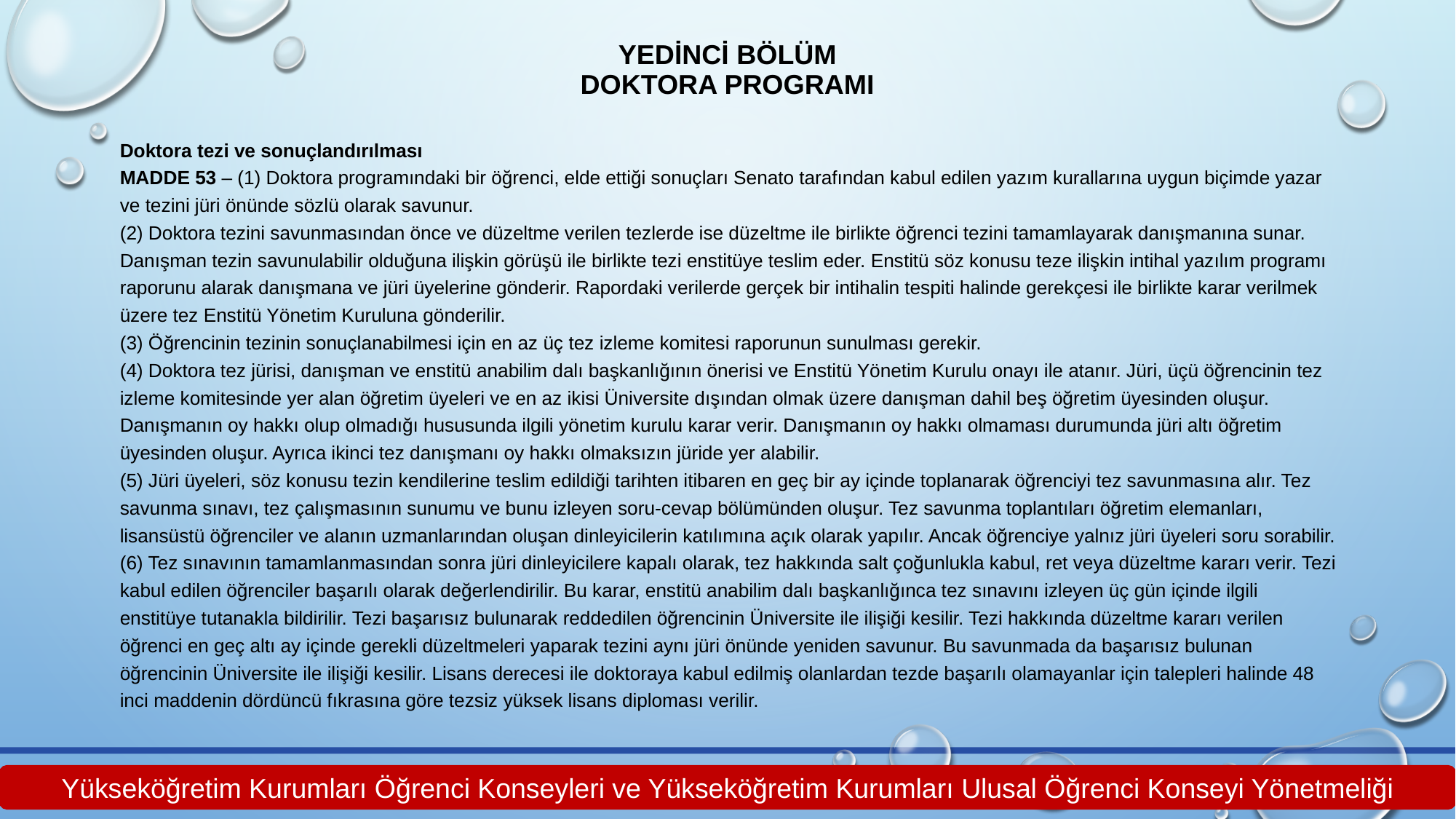

# YEDİNCİ BÖLÜM Doktora Programı
Doktora tezi ve sonuçlandırılması
MADDE 53 – (1) Doktora programındaki bir öğrenci, elde ettiği sonuçları Senato tarafından kabul edilen yazım kurallarına uygun biçimde yazar ve tezini jüri önünde sözlü olarak savunur.
(2) Doktora tezini savunmasından önce ve düzeltme verilen tezlerde ise düzeltme ile birlikte öğrenci tezini tamamlayarak danışmanına sunar. Danışman tezin savunulabilir olduğuna ilişkin görüşü ile birlikte tezi enstitüye teslim eder. Enstitü söz konusu teze ilişkin intihal yazılım programı raporunu alarak danışmana ve jüri üyelerine gönderir. Rapordaki verilerde gerçek bir intihalin tespiti halinde gerekçesi ile birlikte karar verilmek üzere tez Enstitü Yönetim Kuruluna gönderilir.
(3) Öğrencinin tezinin sonuçlanabilmesi için en az üç tez izleme komitesi raporunun sunulması gerekir.
(4) Doktora tez jürisi, danışman ve enstitü anabilim dalı başkanlığının önerisi ve Enstitü Yönetim Kurulu onayı ile atanır. Jüri, üçü öğrencinin tez izleme komitesinde yer alan öğretim üyeleri ve en az ikisi Üniversite dışından olmak üzere danışman dahil beş öğretim üyesinden oluşur. Danışmanın oy hakkı olup olmadığı hususunda ilgili yönetim kurulu karar verir. Danışmanın oy hakkı olmaması durumunda jüri altı öğretim üyesinden oluşur. Ayrıca ikinci tez danışmanı oy hakkı olmaksızın jüride yer alabilir.
(5) Jüri üyeleri, söz konusu tezin kendilerine teslim edildiği tarihten itibaren en geç bir ay içinde toplanarak öğrenciyi tez savunmasına alır. Tez savunma sınavı, tez çalışmasının sunumu ve bunu izleyen soru-cevap bölümünden oluşur. Tez savunma toplantıları öğretim elemanları, lisansüstü öğrenciler ve alanın uzmanlarından oluşan dinleyicilerin katılımına açık olarak yapılır. Ancak öğrenciye yalnız jüri üyeleri soru sorabilir.
(6) Tez sınavının tamamlanmasından sonra jüri dinleyicilere kapalı olarak, tez hakkında salt çoğunlukla kabul, ret veya düzeltme kararı verir. Tezi kabul edilen öğrenciler başarılı olarak değerlendirilir. Bu karar, enstitü anabilim dalı başkanlığınca tez sınavını izleyen üç gün içinde ilgili enstitüye tutanakla bildirilir. Tezi başarısız bulunarak reddedilen öğrencinin Üniversite ile ilişiği kesilir. Tezi hakkında düzeltme kararı verilen öğrenci en geç altı ay içinde gerekli düzeltmeleri yaparak tezini aynı jüri önünde yeniden savunur. Bu savunmada da başarısız bulunan öğrencinin Üniversite ile ilişiği kesilir. Lisans derecesi ile doktoraya kabul edilmiş olanlardan tezde başarılı olamayanlar için talepleri halinde 48 inci maddenin dördüncü fıkrasına göre tezsiz yüksek lisans diploması verilir.

Yükseköğretim Kurumları Öğrenci Konseyleri ve Yükseköğretim Kurumları Ulusal Öğrenci Konseyi Yönetmeliği